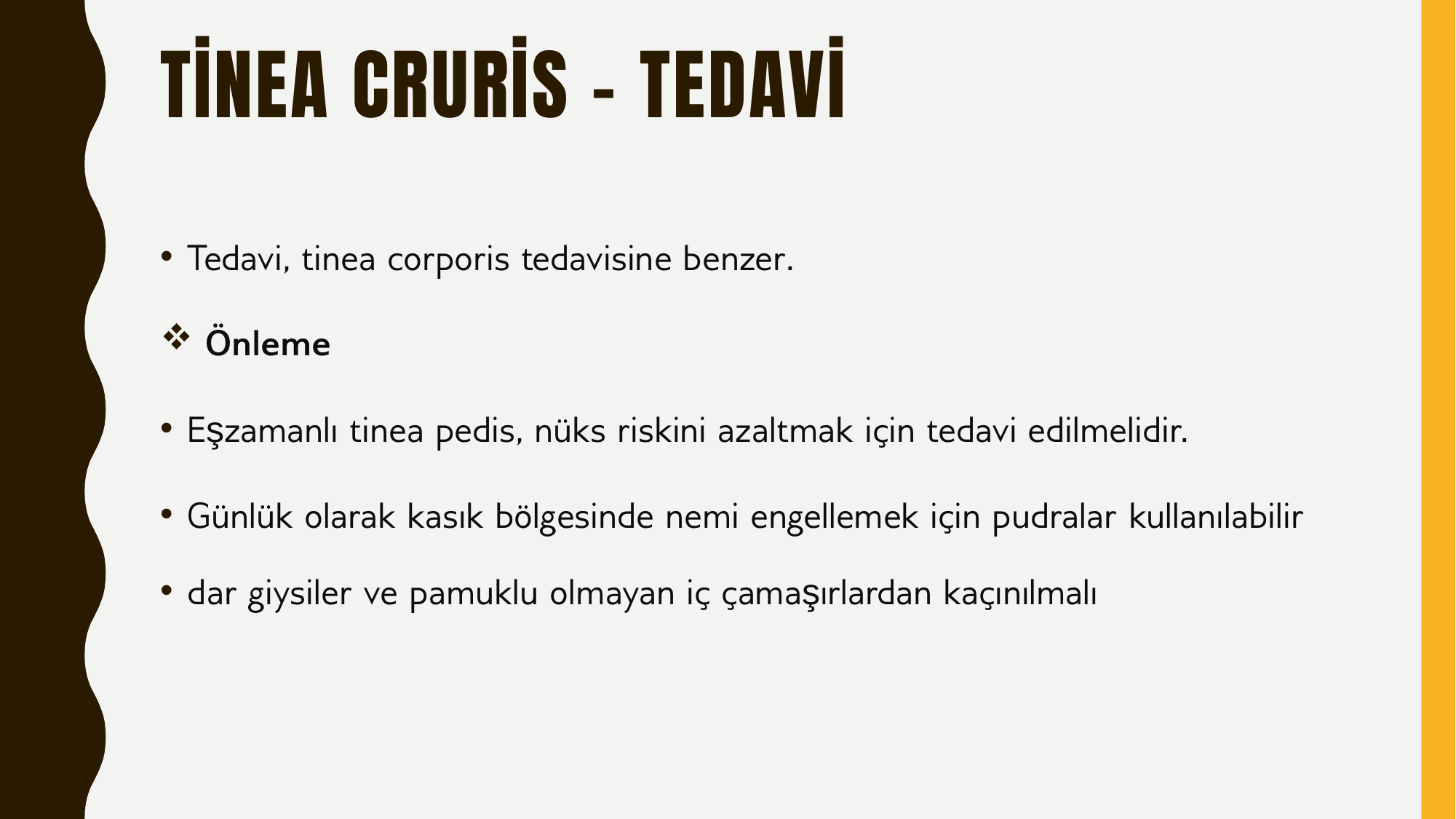

# Tinea cruris - tedavi
Tedavi, tinea corporis tedavisine benzer.
 Önleme
Eşzamanlı tinea pedis, nüks riskini azaltmak için tedavi edilmelidir.
Günlük olarak kasık bölgesinde nemi engellemek için pudralar kullanılabilir
dar giysiler ve pamuklu olmayan iç çamaşırlardan kaçınılmalı